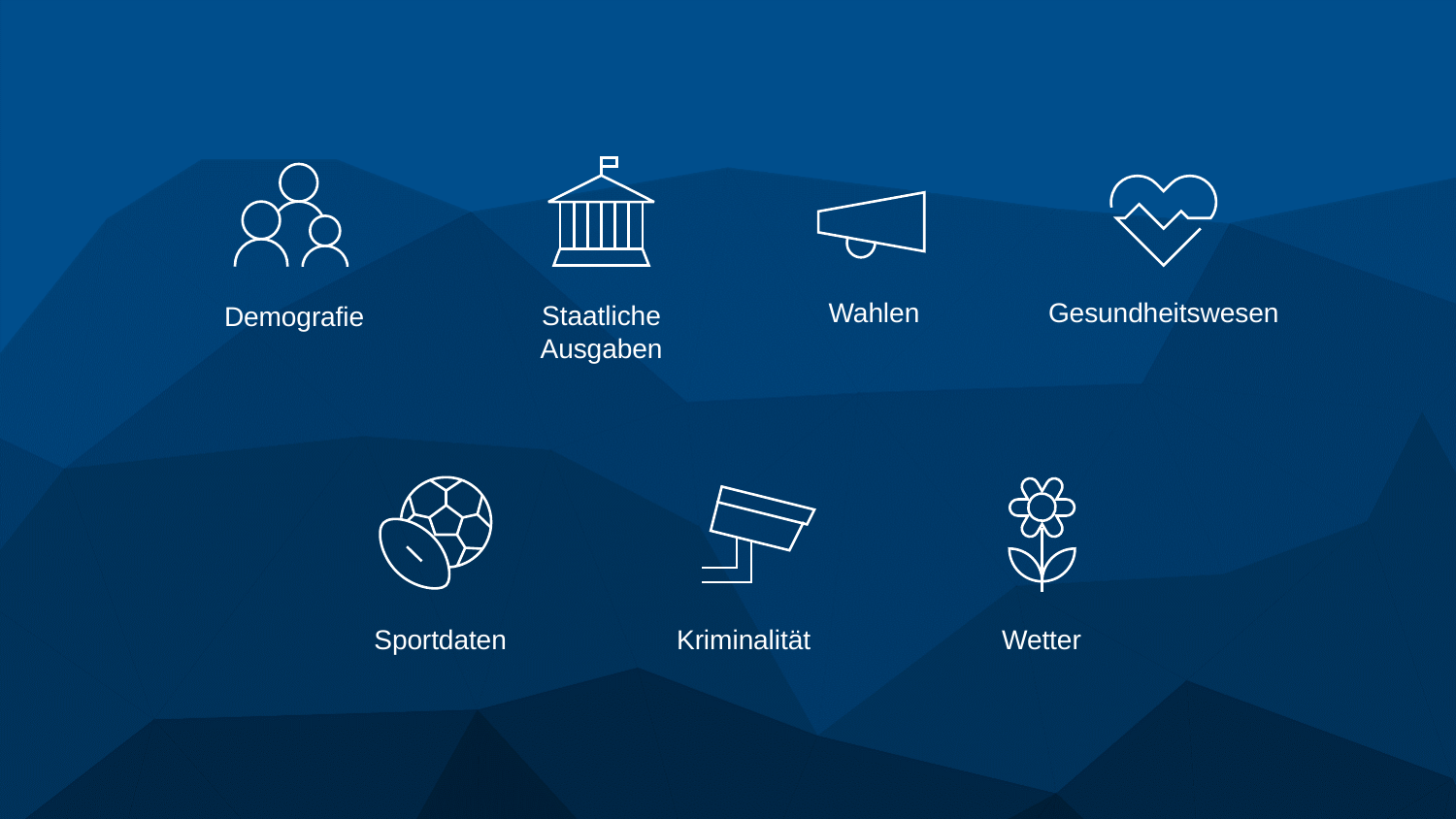

Gesundheitswesen
Wahlen
Demografie
Staatliche Ausgaben

Sportdaten
Wetter
Kriminalität